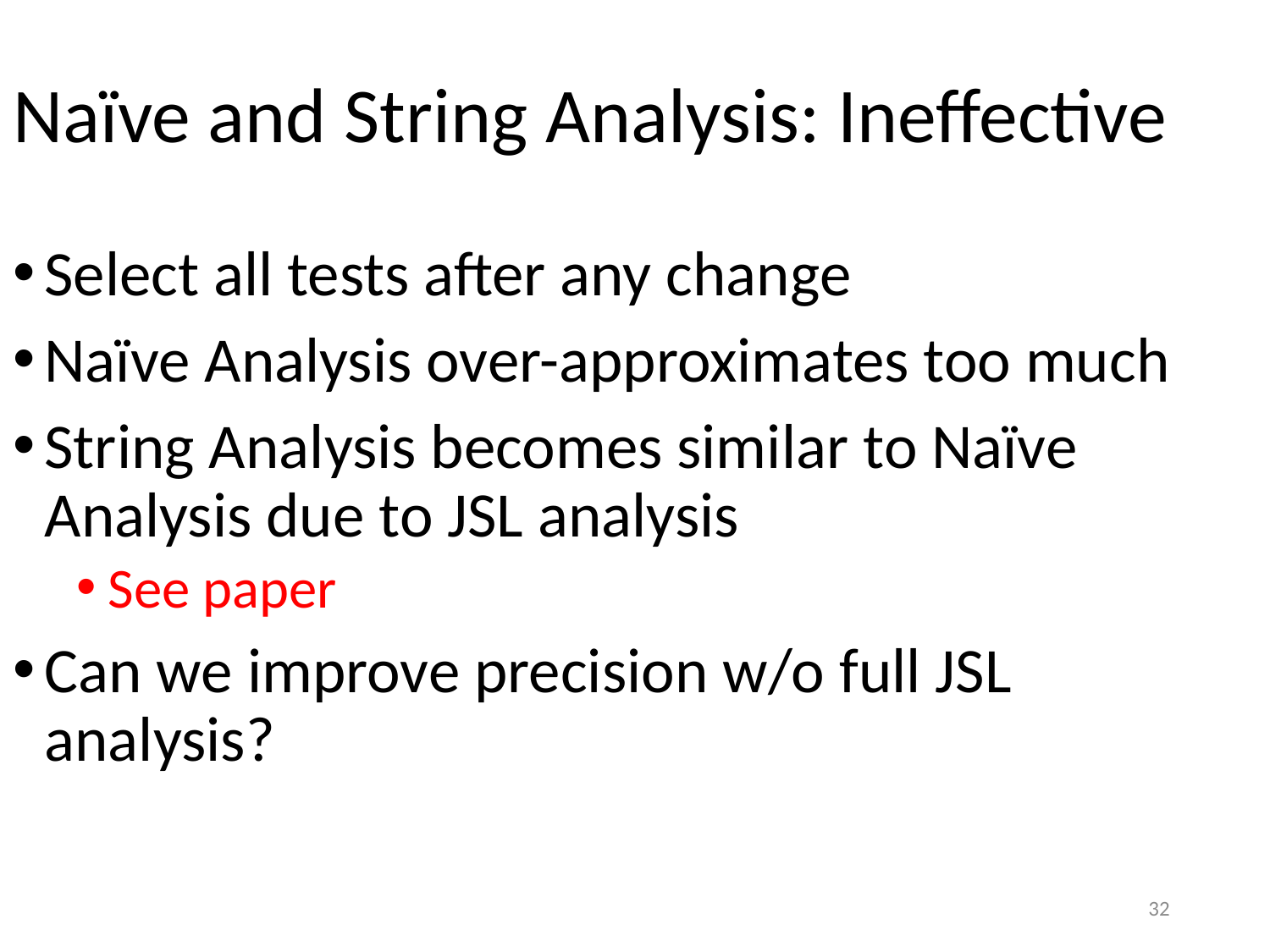

# Naïve and String Analysis: Ineffective
Select all tests after any change
Naïve Analysis over-approximates too much
String Analysis becomes similar to Naïve Analysis due to JSL analysis
See paper
Can we improve precision w/o full JSL analysis?
32